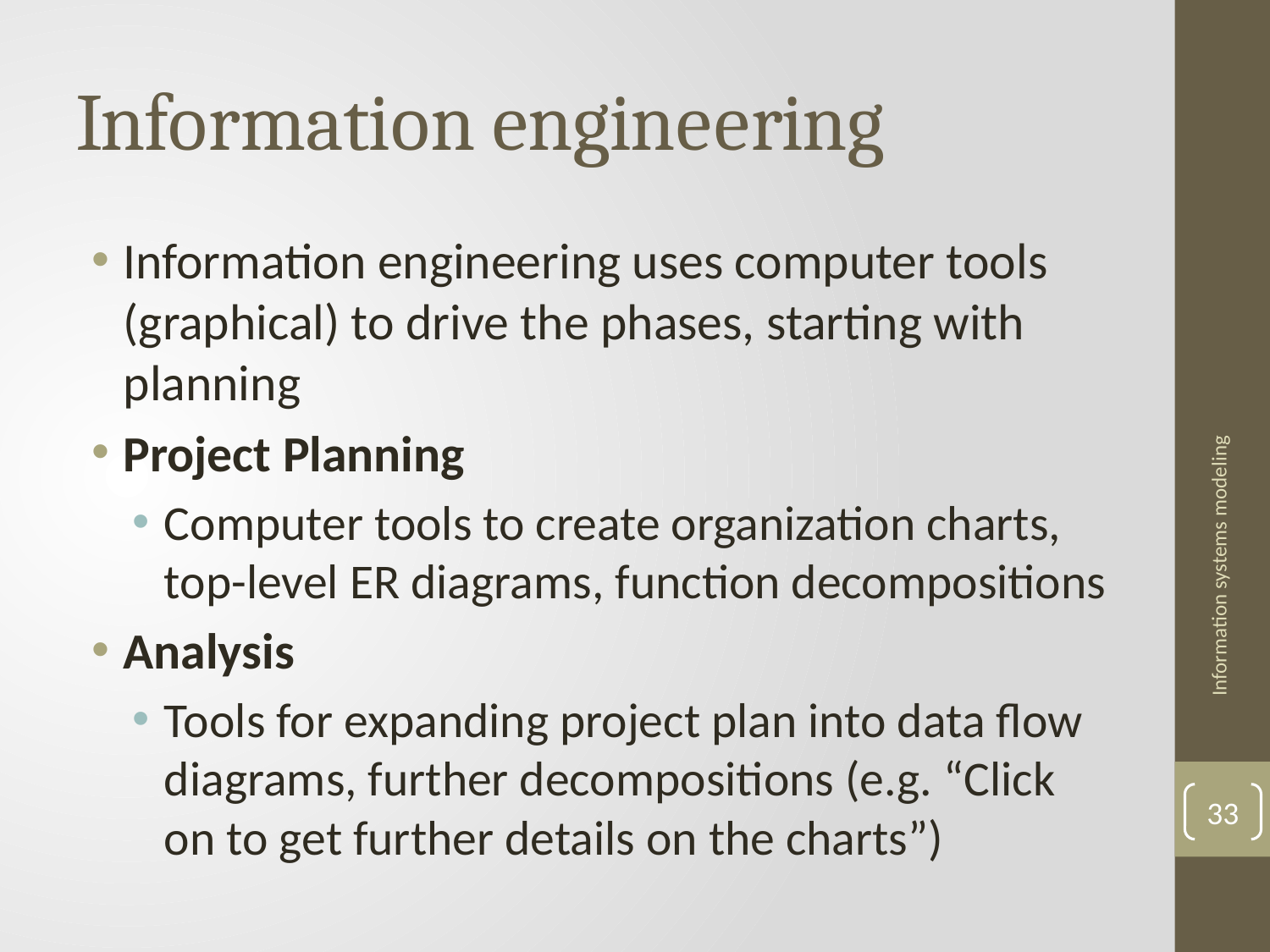

# Information engineering
Information engineering uses computer tools (graphical) to drive the phases, starting with planning
Project Planning
Computer tools to create organization charts, top-level ER diagrams, function decompositions
Analysis
Tools for expanding project plan into data flow diagrams, further decompositions (e.g. “Click on to get further details on the charts”)

Information systems modeling
33